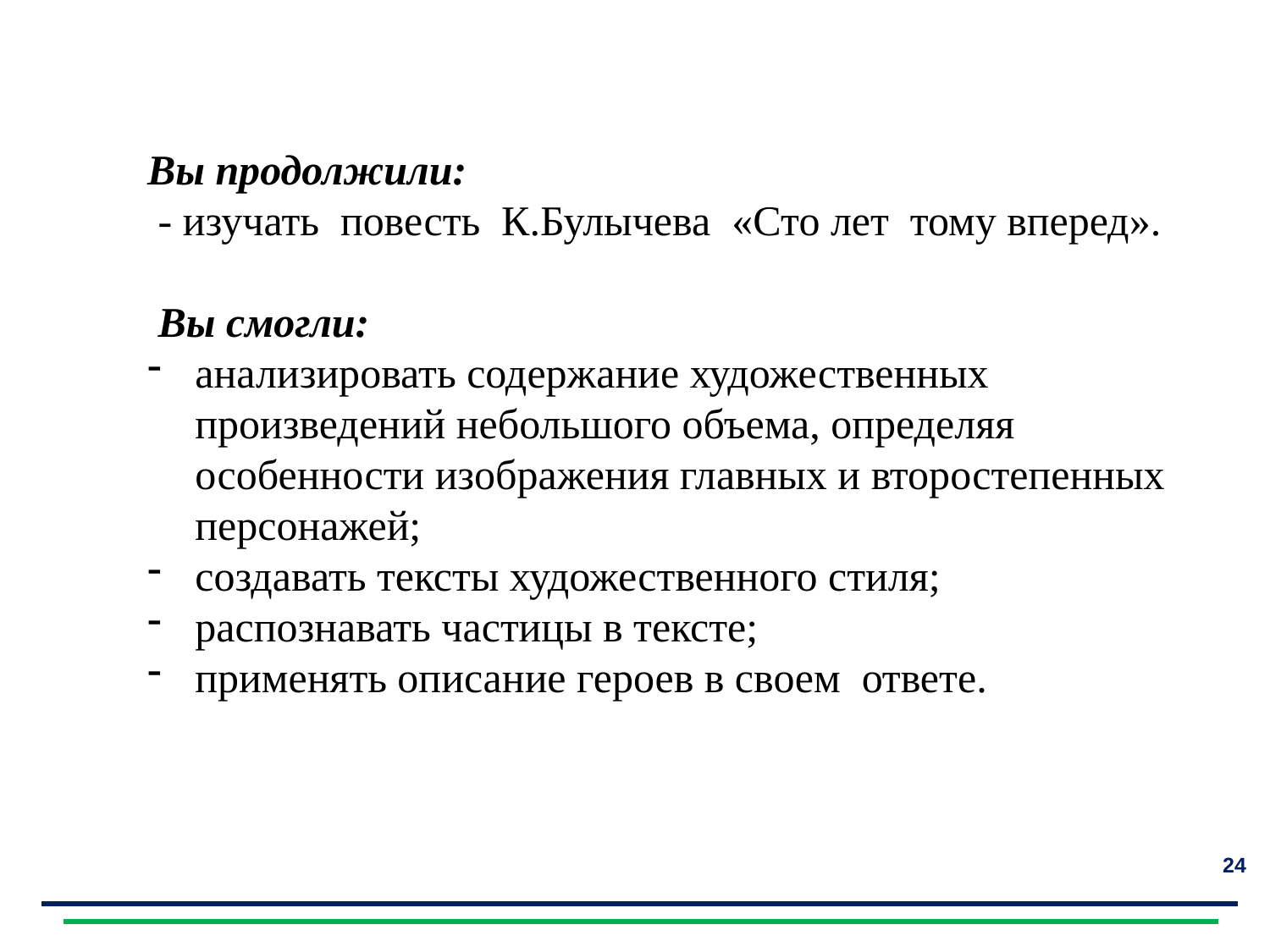

Вы продолжили:
 - изучать  повесть  К.Булычева  «Сто лет  тому вперед».

 Вы смогли:
анализировать содержание художественных произведений небольшого объема, определяя особенности изображения главных и второстепенных персонажей;
создавать тексты художественного стиля;
распознавать частицы в тексте;
применять описание героев в своем  ответе.

24